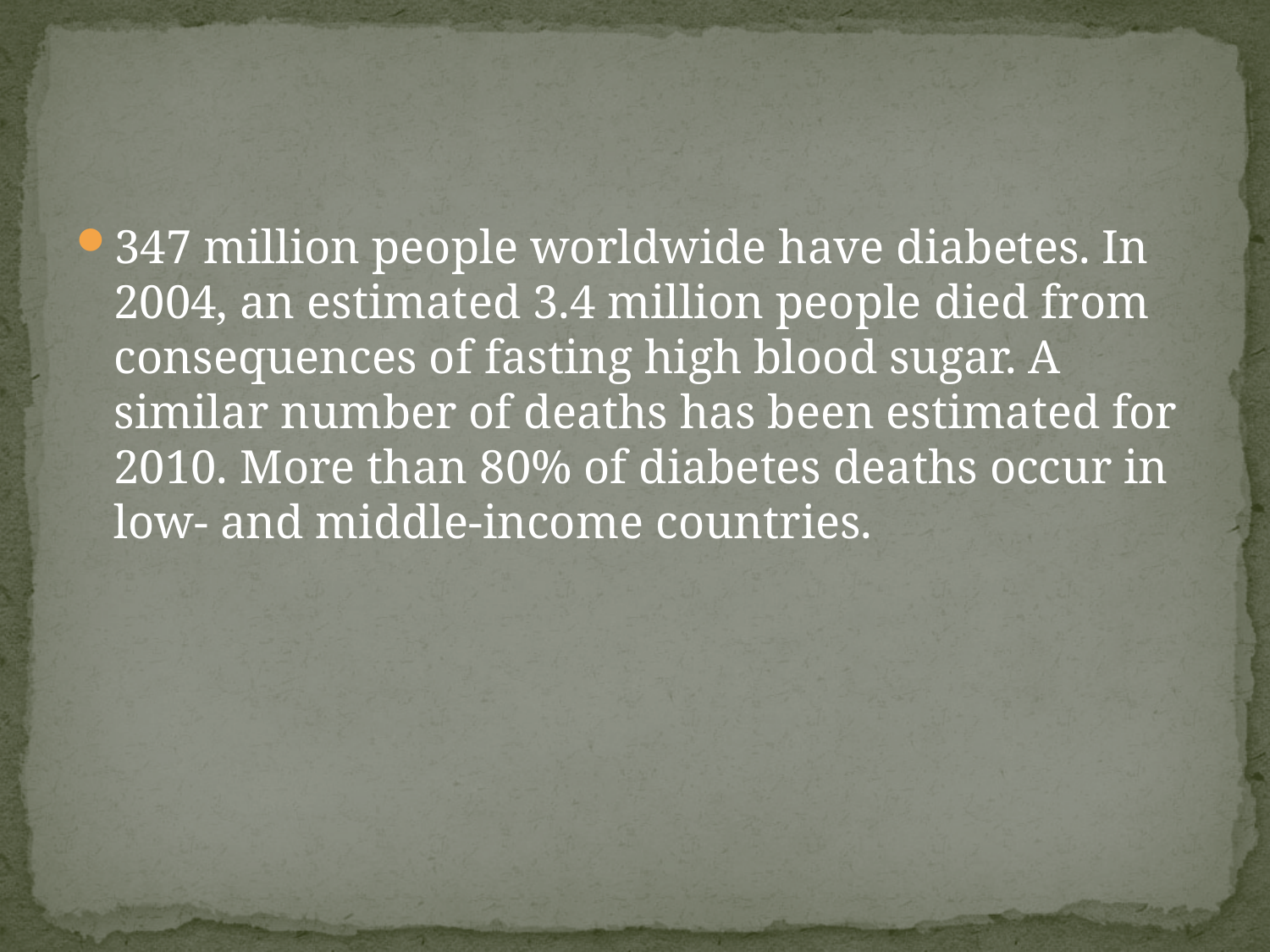

#
347 million people worldwide have diabetes. In 2004, an estimated 3.4 million people died from consequences of fasting high blood sugar. A similar number of deaths has been estimated for 2010. More than 80% of diabetes deaths occur in low- and middle-income countries.